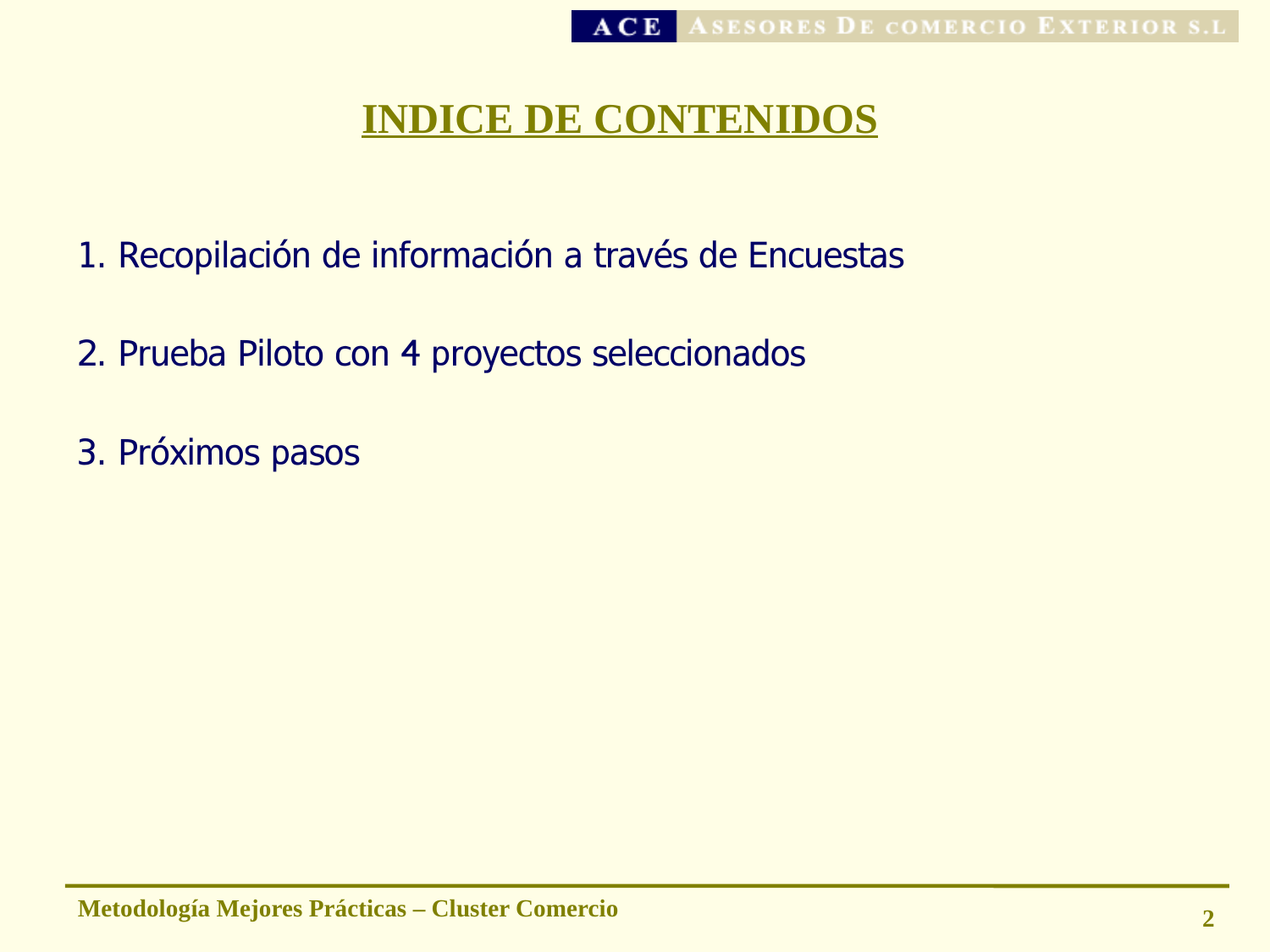

# INDICE DE CONTENIDOS

1. Recopilación de información a través de Encuestas

2. Prueba Piloto con 4 proyectos seleccionados

3. Próximos pasos

Metodología Mejores Prácticas – Cluster Comercio
2